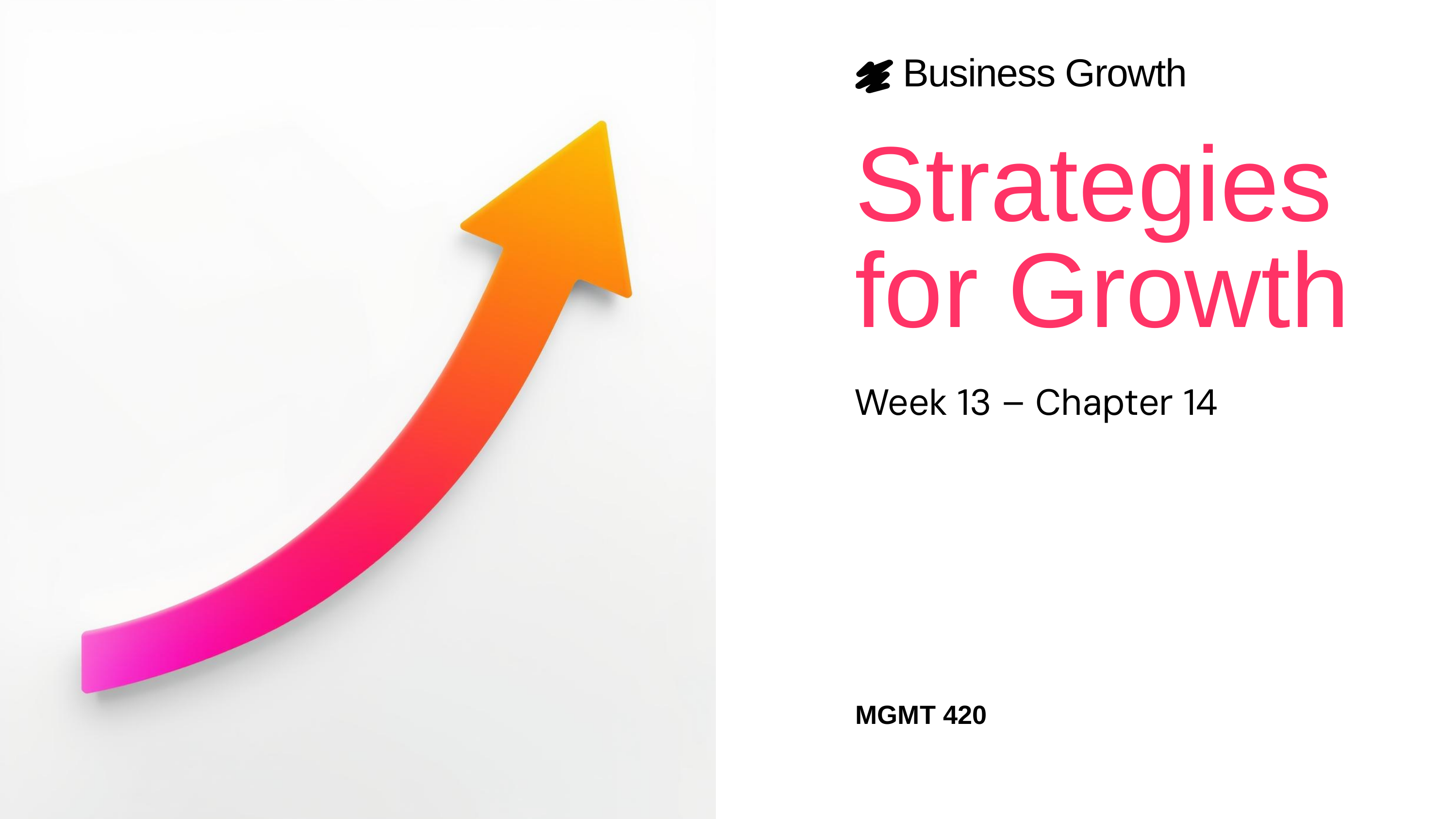

Business Growth
Strategies for Growth
Week 13 – Chapter 14
MGMT 420